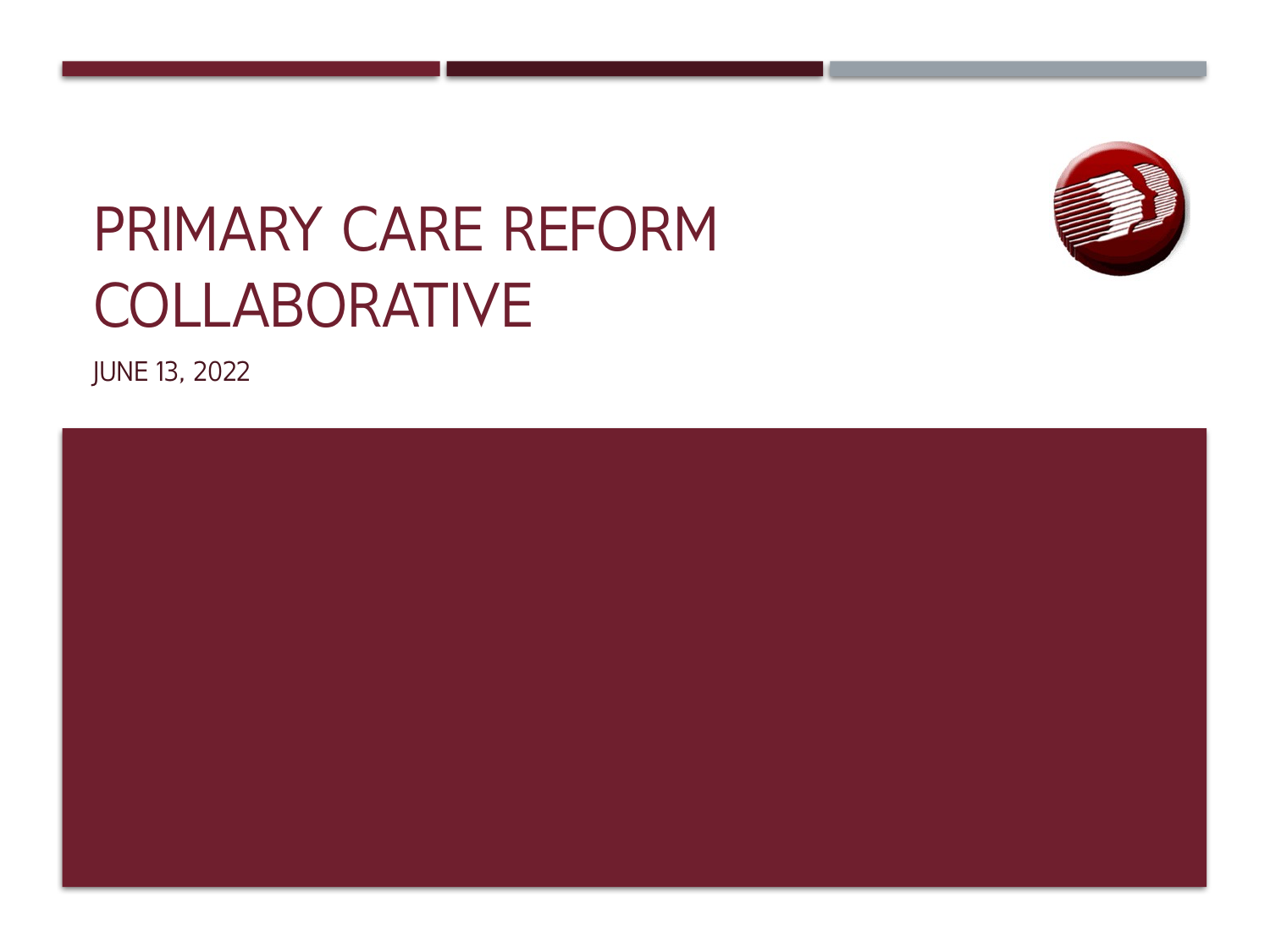

# Primary care reform collaborative
June 13, 2022